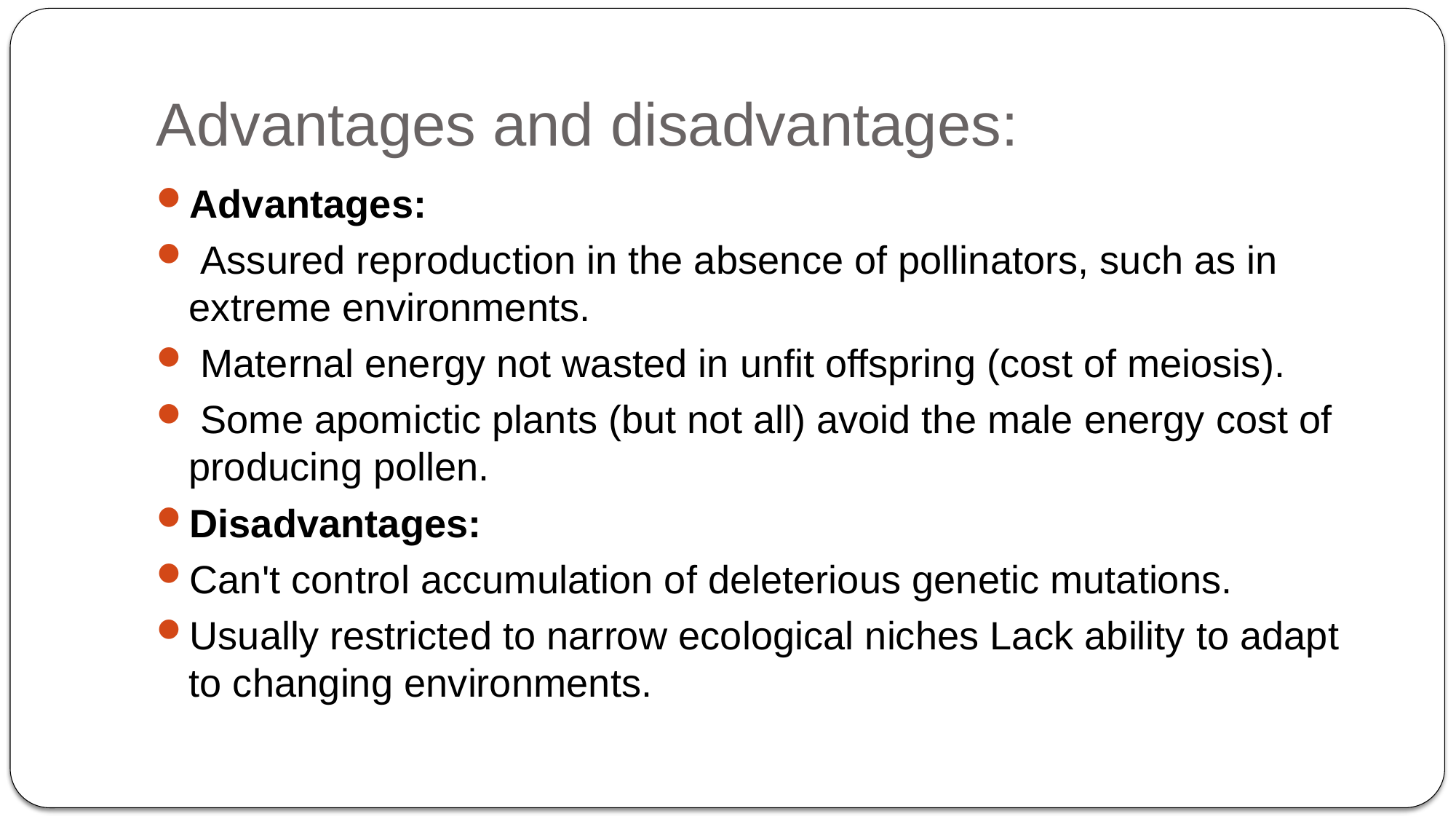

# Advantages and disadvantages:
Advantages:
 Assured reproduction in the absence of pollinators, such as in extreme environments.
 Maternal energy not wasted in unfit offspring (cost of meiosis).
 Some apomictic plants (but not all) avoid the male energy cost of producing pollen.
Disadvantages:
Can't control accumulation of deleterious genetic mutations.
Usually restricted to narrow ecological niches Lack ability to adapt to changing environments.